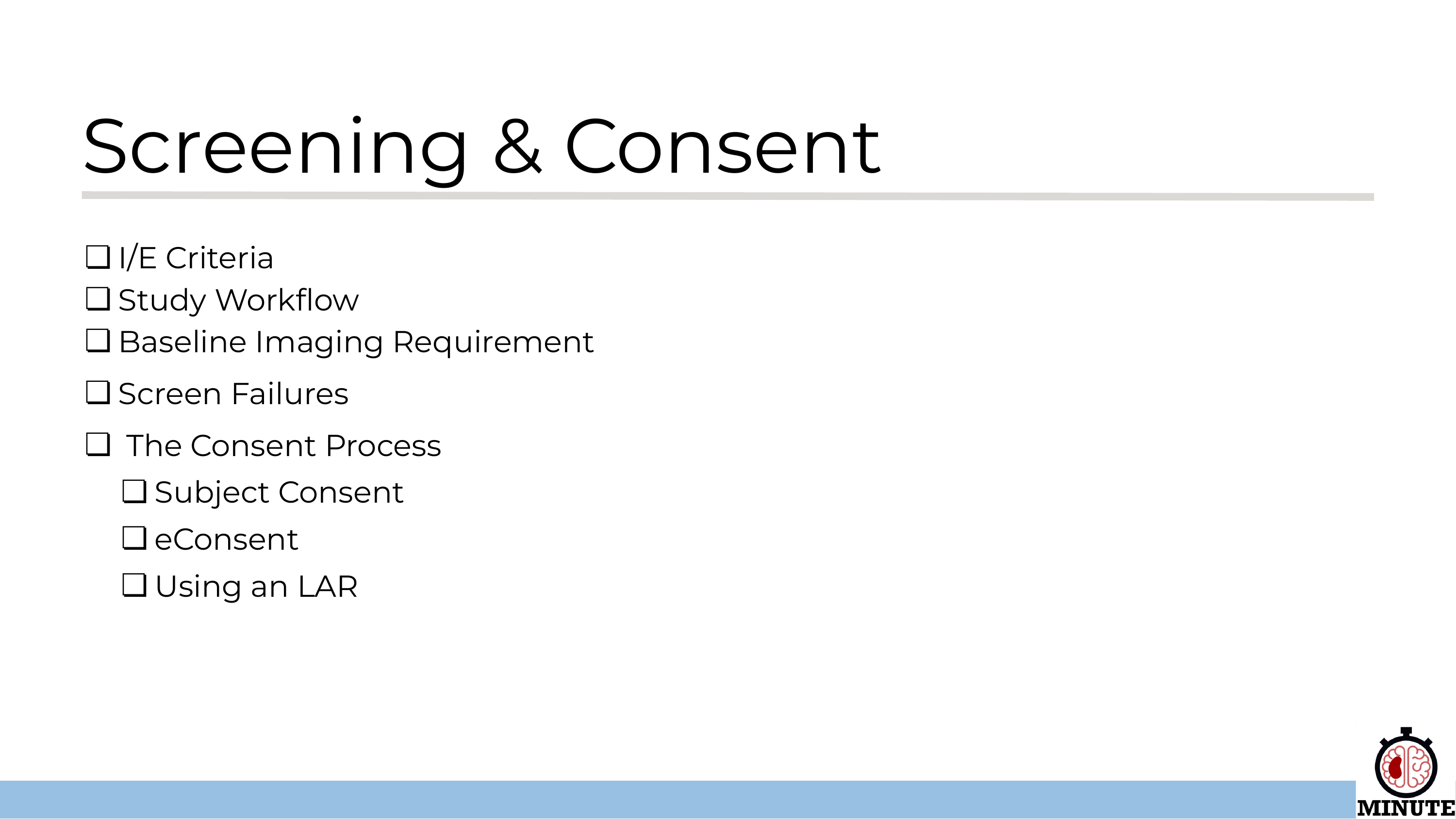

Screening & Consent
I/E Criteria
Study Workflow
Baseline Imaging Requirement
Screen Failures
 The Consent Process
Subject Consent
eConsent
Using an LAR